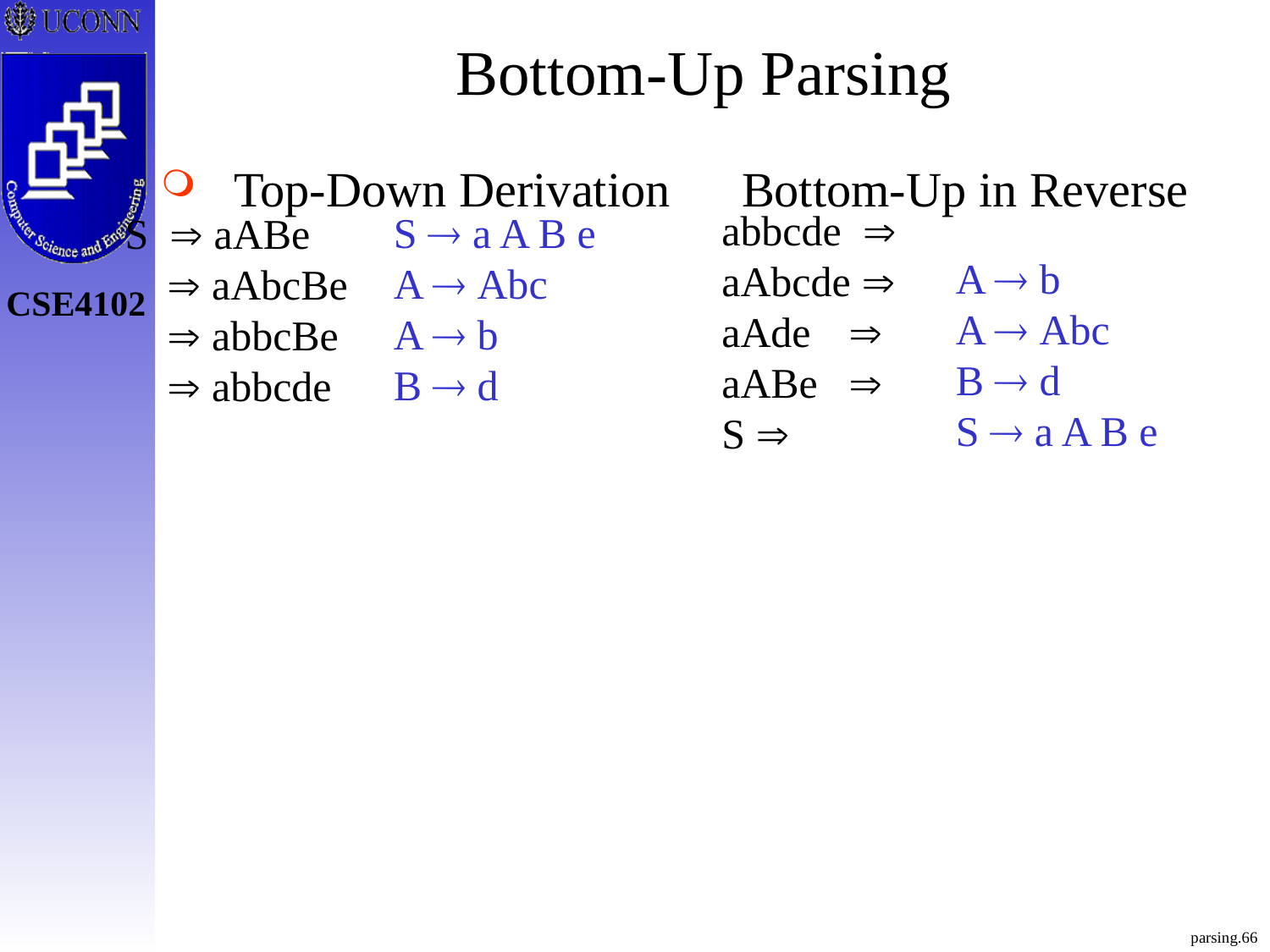

# Bottom-Up Parsing
Top-Down Derivation   	Bottom-Up in Reverse
abbcde  ⇒
aAbcde ⇒
aAde	⇒
aABe	⇒
S ⇒
S → a A B e
A → Abc
A → b
B → d
S  ⇒ aABe
    ⇒ aAbcBe
    ⇒ abbcBe
    ⇒ abbcde
A → b
A → Abc
B → d
S → a A B e